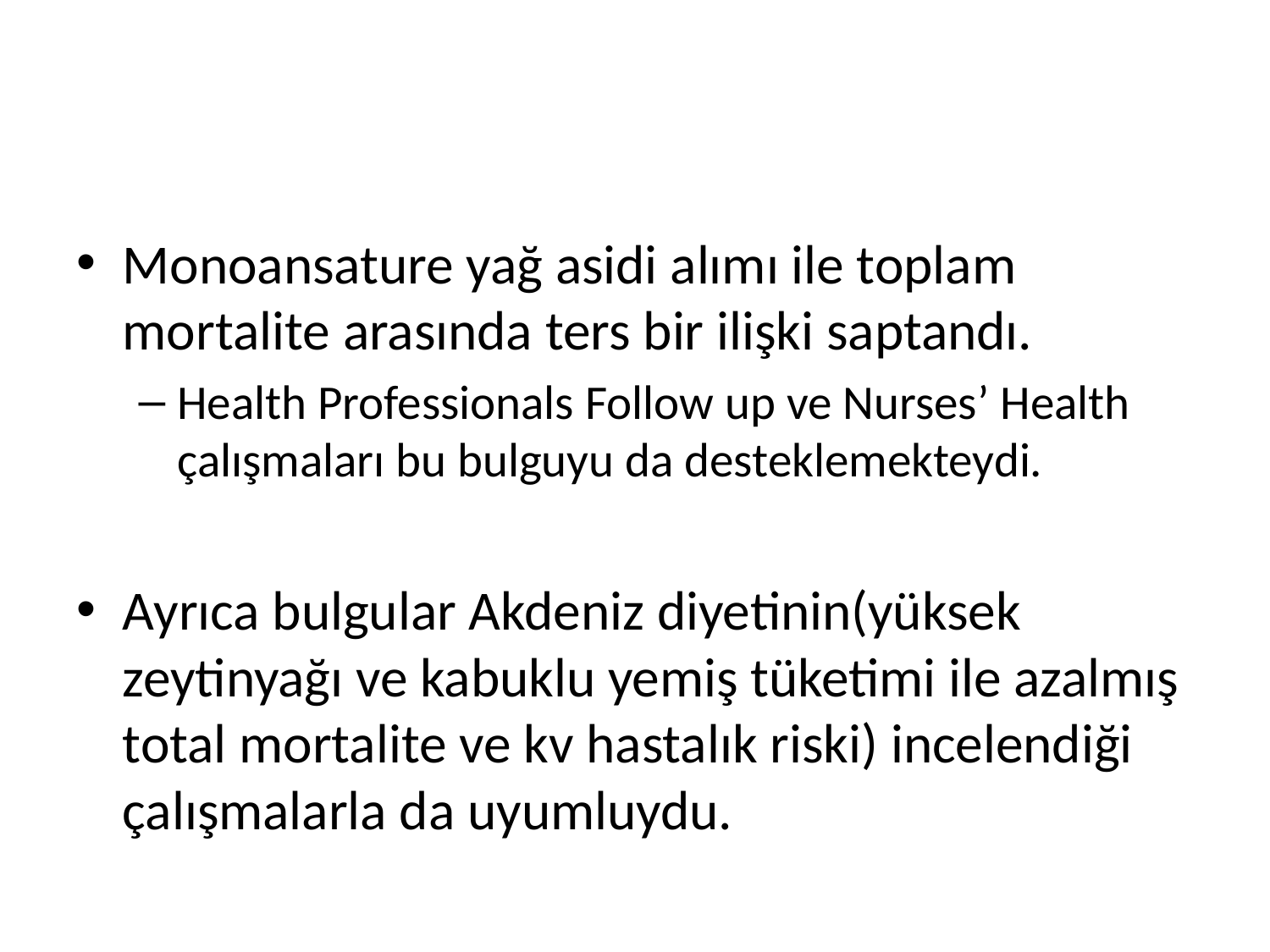

#
Monoansature yağ asidi alımı ile toplam mortalite arasında ters bir ilişki saptandı.
Health Professionals Follow up ve Nurses’ Health çalışmaları bu bulguyu da desteklemekteydi.

Ayrıca bulgular Akdeniz diyetinin(yüksek zeytinyağı ve kabuklu yemiş tüketimi ile azalmış total mortalite ve kv hastalık riski) incelendiği çalışmalarla da uyumluydu.